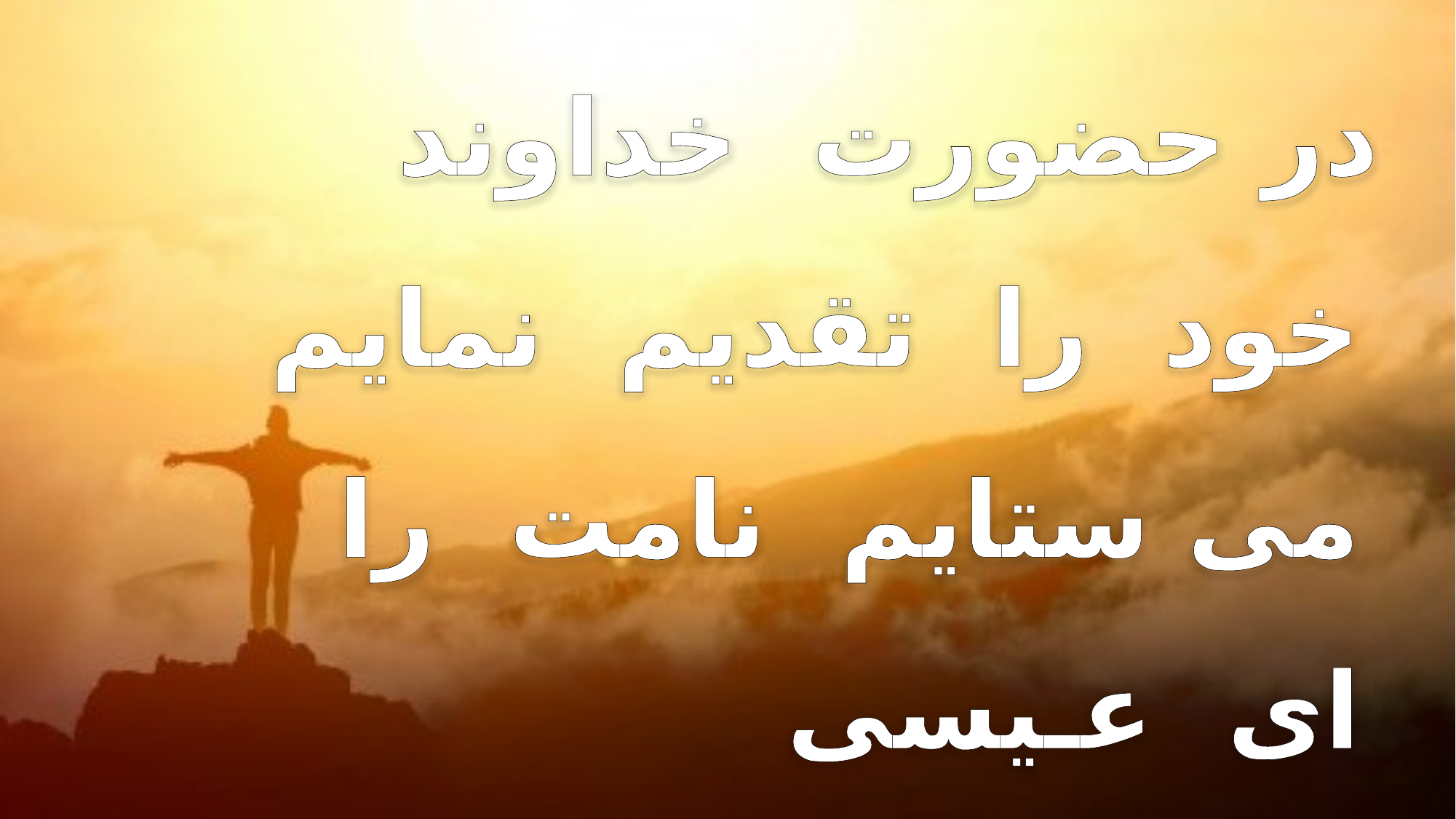

در حضورت  خداوند
  خود  را  تقدیم  نمایم
  می ستایم  نامت  را
  ای  عـیسی